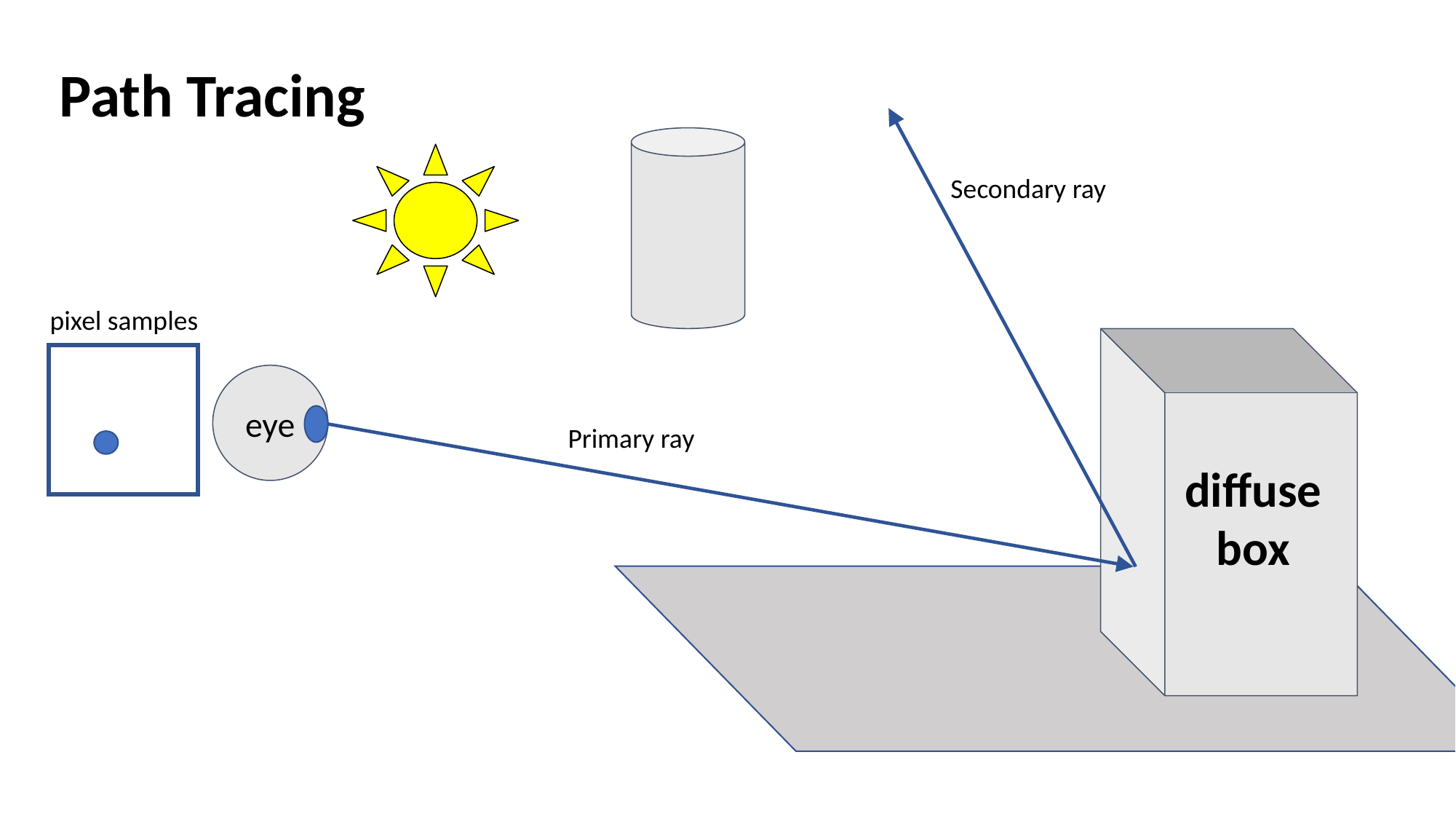

Path Tracing

Secondary ray
pixel samples

eye

Primary ray

diffuse box